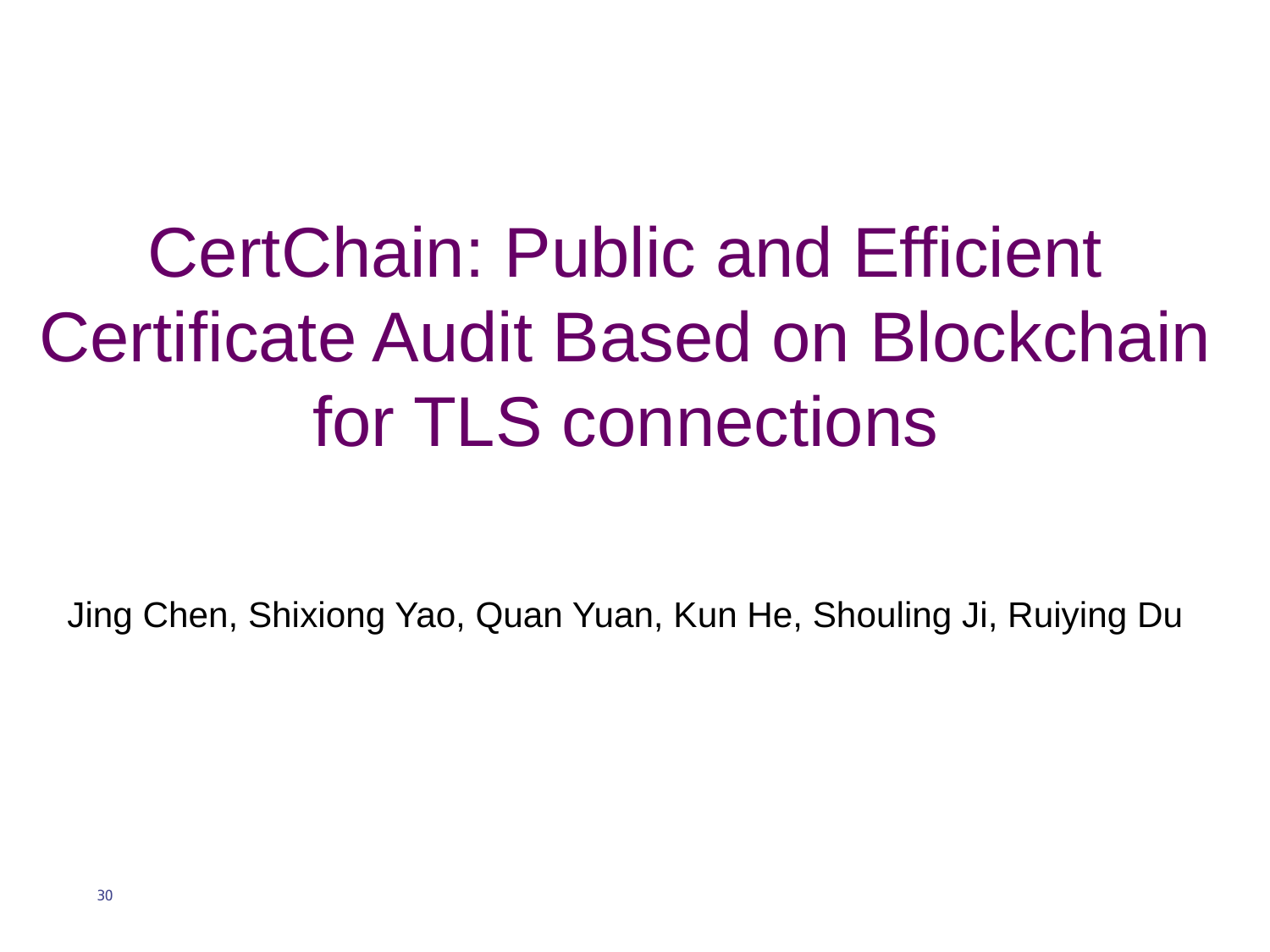

# CertChain: Public and Efficient Certificate Audit Based on Blockchain for TLS connections
Jing Chen, Shixiong Yao, Quan Yuan, Kun He, Shouling Ji, Ruiying Du
30